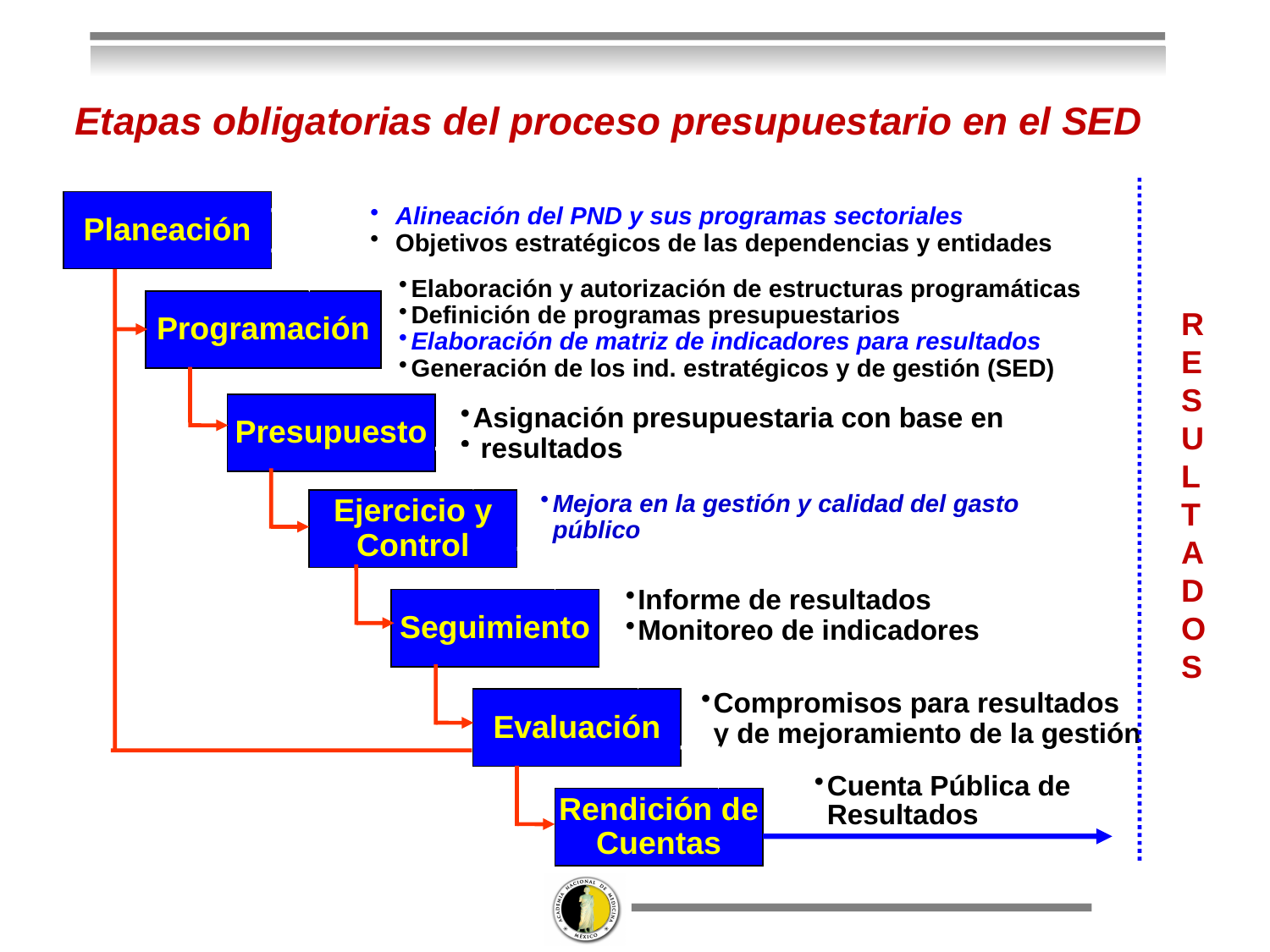

Etapas obligatorias del proceso presupuestario en el SED

Planeación
Alineación del PND y sus programas sectoriales
Objetivos estratégicos de las dependencias y entidades

Elaboración y autorización de estructuras programáticas
Definición de programas presupuestarios
Elaboración de matriz de indicadores para resultados
Generación de los ind. estratégicos y de gestión (SED)
Programación
RESULTADOS

Presupuesto
Asignación presupuestaria con base en
 resultados

Mejora en la gestión y calidad del gasto
	público
Ejercicio y
Control

Informe de resultados
Monitoreo de indicadores
Seguimiento

Compromisos para resultados
	y de mejoramiento de la gestión
Evaluación

Cuenta Pública de
	Resultados
Rendición de
Cuentas